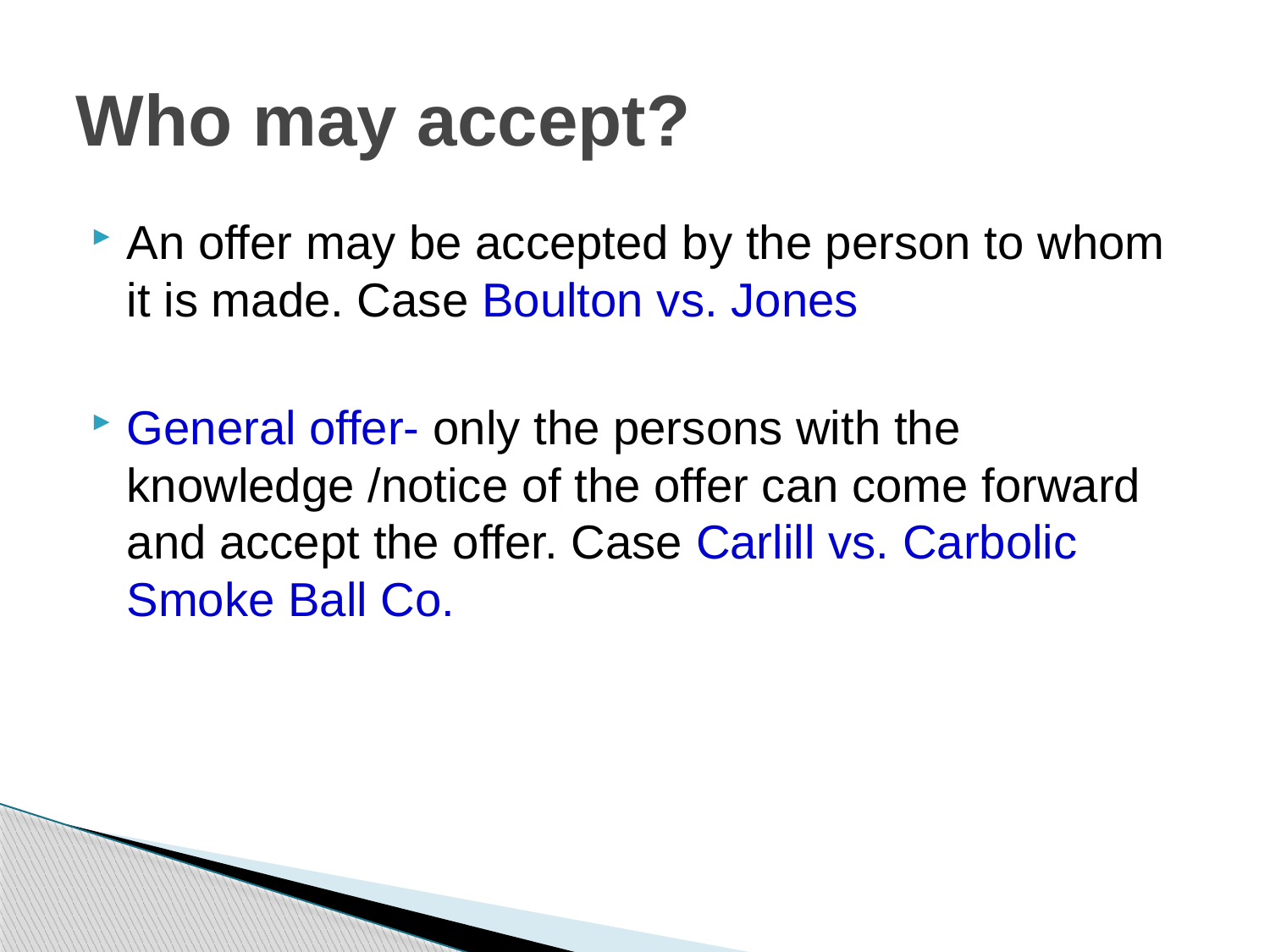

# Who may accept?
An offer may be accepted by the person to whom it is made. Case Boulton vs. Jones

General offer- only the persons with the knowledge /notice of the offer can come forward and accept the offer. Case Carlill vs. Carbolic Smoke Ball Co.